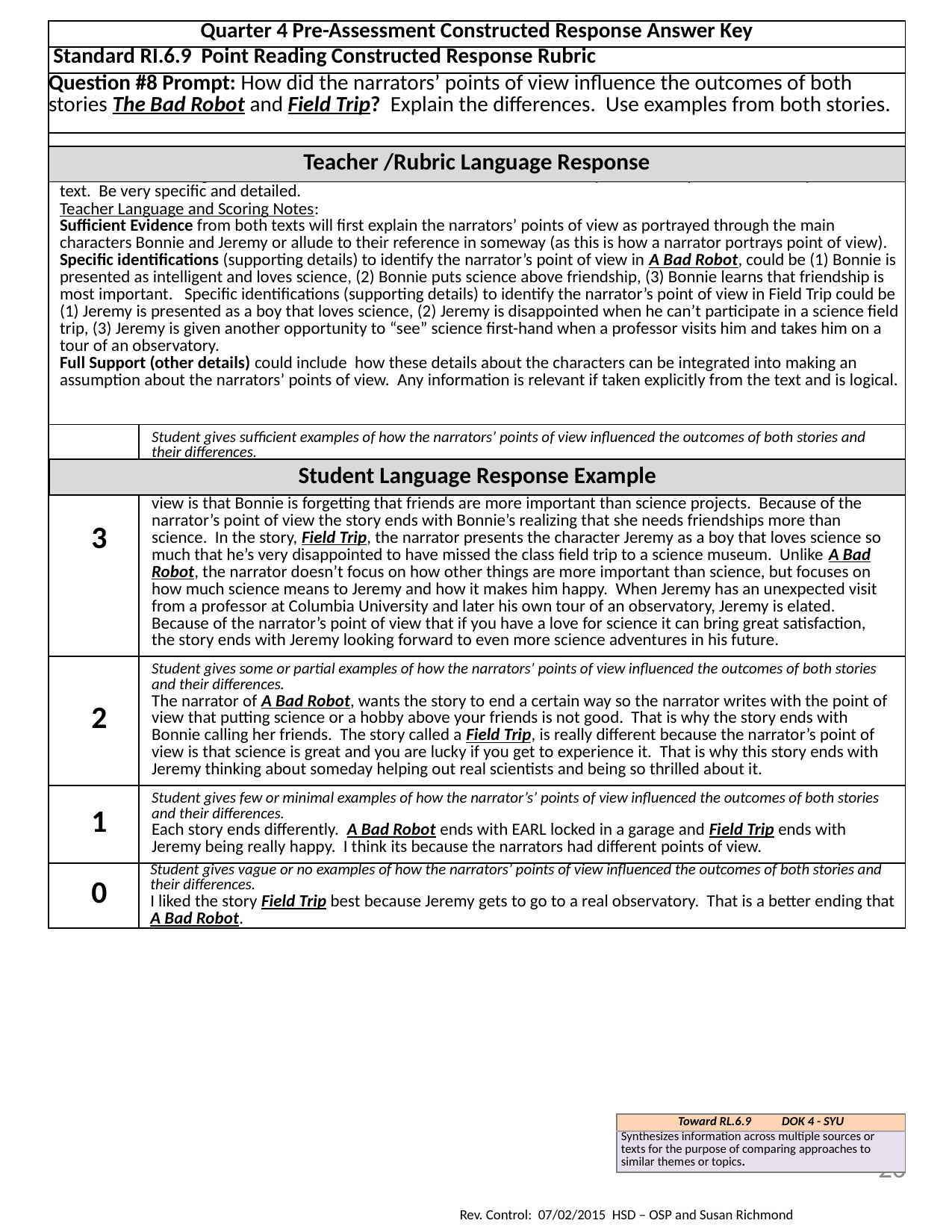

| Quarter 4 Pre-Assessment Constructed Response Answer Key |  |
| --- | --- |
| Standard RI.6.9 Point Reading Constructed Response Rubric |  |
| Question #8 Prompt: How did the narrators’ points of view influence the outcomes of both stories The Bad Robot and Field Trip? Explain the differences. Use examples from both stories. |  |
| Directions for Scoring: Write an overview of what students could include in a proficient response with examples from the text. Be very specific and detailed. Teacher Language and Scoring Notes: Sufficient Evidence from both texts will first explain the narrators’ points of view as portrayed through the main characters Bonnie and Jeremy or allude to their reference in someway (as this is how a narrator portrays point of view). Specific identifications (supporting details) to identify the narrator’s point of view in A Bad Robot, could be (1) Bonnie is presented as intelligent and loves science, (2) Bonnie puts science above friendship, (3) Bonnie learns that friendship is most important. Specific identifications (supporting details) to identify the narrator’s point of view in Field Trip could be (1) Jeremy is presented as a boy that loves science, (2) Jeremy is disappointed when he can’t participate in a science field trip, (3) Jeremy is given another opportunity to “see” science first-hand when a professor visits him and takes him on a tour of an observatory. Full Support (other details) could include how these details about the characters can be integrated into making an assumption about the narrators’ points of view. Any information is relevant if taken explicitly from the text and is logical. |  |
| 3 | Student gives sufficient examples of how the narrators’ points of view influenced the outcomes of both stories and their differences. In the story, A Bad Robot, the narrator presents the character Bonnie as an intelligent girl that loves science so much that she spends all of her free time building a robot named EARL. The narrator’s point of view is that Bonnie is forgetting that friends are more important than science projects. Because of the narrator’s point of view the story ends with Bonnie’s realizing that she needs friendships more than science. In the story, Field Trip, the narrator presents the character Jeremy as a boy that loves science so much that he’s very disappointed to have missed the class field trip to a science museum. Unlike A Bad Robot, the narrator doesn’t focus on how other things are more important than science, but focuses on how much science means to Jeremy and how it makes him happy. When Jeremy has an unexpected visit from a professor at Columbia University and later his own tour of an observatory, Jeremy is elated. Because of the narrator’s point of view that if you have a love for science it can bring great satisfaction, the story ends with Jeremy looking forward to even more science adventures in his future. |
| 2 | Student gives some or partial examples of how the narrators’ points of view influenced the outcomes of both stories and their differences. The narrator of A Bad Robot, wants the story to end a certain way so the narrator writes with the point of view that putting science or a hobby above your friends is not good. That is why the story ends with Bonnie calling her friends. The story called a Field Trip, is really different because the narrator’s point of view is that science is great and you are lucky if you get to experience it. That is why this story ends with Jeremy thinking about someday helping out real scientists and being so thrilled about it. |
| 1 | Student gives few or minimal examples of how the narrator’s’ points of view influenced the outcomes of both stories and their differences. Each story ends differently. A Bad Robot ends with EARL locked in a garage and Field Trip ends with Jeremy being really happy. I think its because the narrators had different points of view. |
| 0 | Student gives vague or no examples of how the narrators’ points of view influenced the outcomes of both stories and their differences. I liked the story Field Trip best because Jeremy gets to go to a real observatory. That is a better ending that A Bad Robot. |
|  |  |
| --- | --- |
| Teacher /Rubric Language Response |  |
|  |  |
| --- | --- |
| Student Language Response Example |  |
| Toward RL.6.9 DOK 4 - SYU |
| --- |
| Synthesizes information across multiple sources or texts for the purpose of comparing approaches to similar themes or topics. |
20